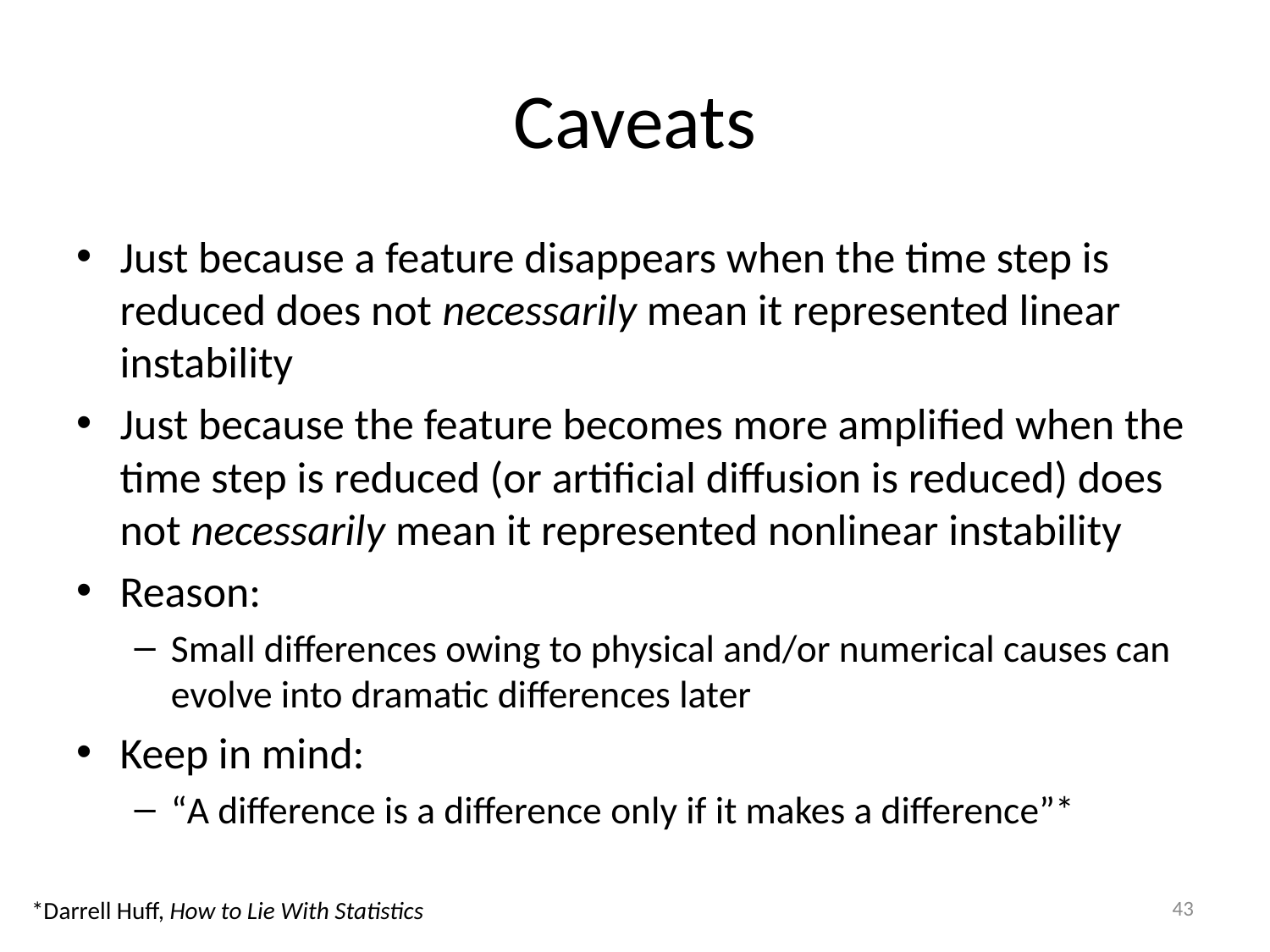

# Caveats
Just because a feature disappears when the time step is reduced does not necessarily mean it represented linear instability
Just because the feature becomes more amplified when the time step is reduced (or artificial diffusion is reduced) does not necessarily mean it represented nonlinear instability
Reason:
Small differences owing to physical and/or numerical causes can evolve into dramatic differences later
Keep in mind:
“A difference is a difference only if it makes a difference”*
43
*Darrell Huff, How to Lie With Statistics